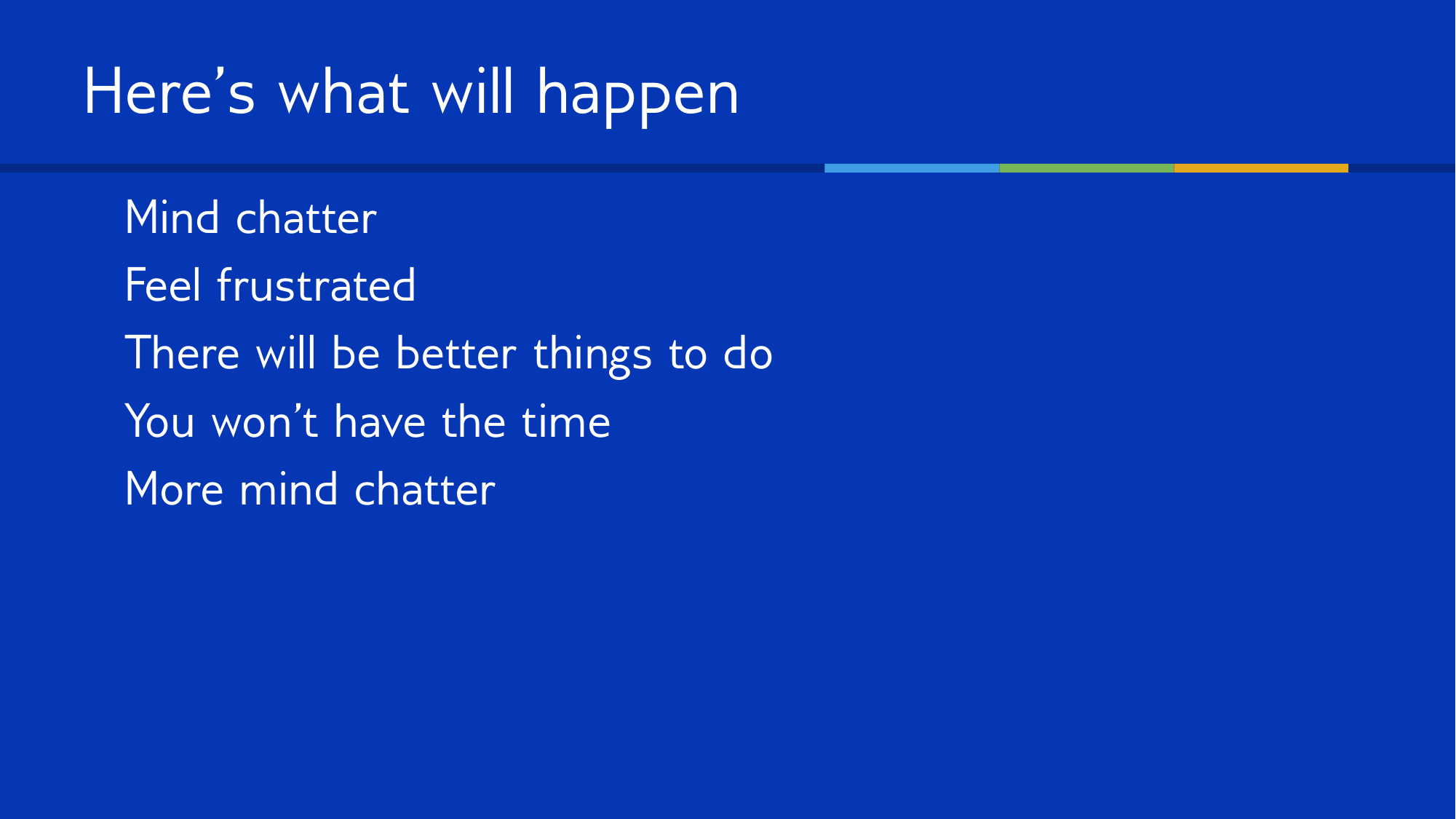

# Here’s what will happen
Mind chatter
Feel frustrated
There will be better things to do
You won’t have the time
More mind chatter